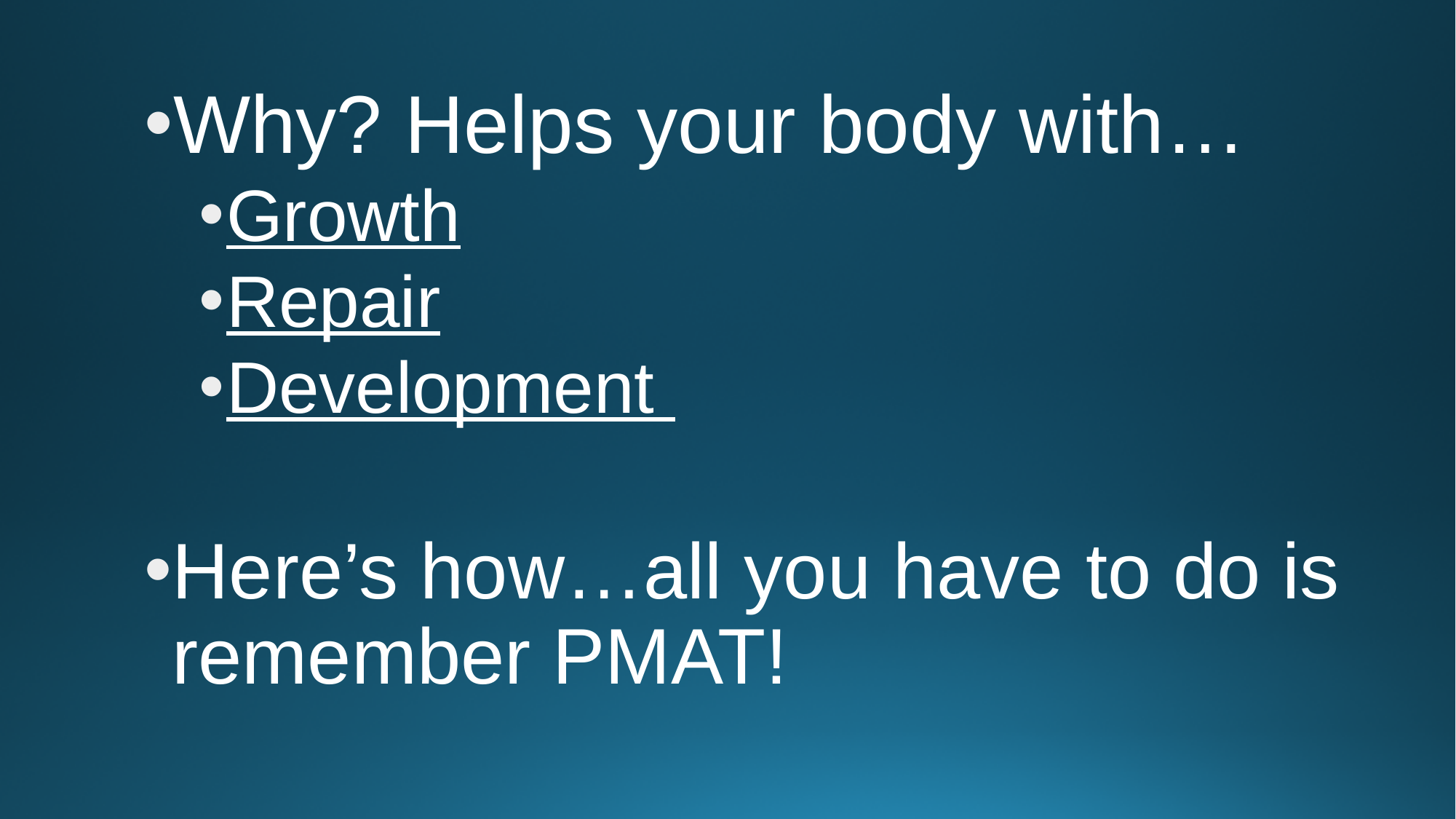

Why? Helps your body with…
Growth
Repair
Development

Here’s how…all you have to do is remember PMAT!